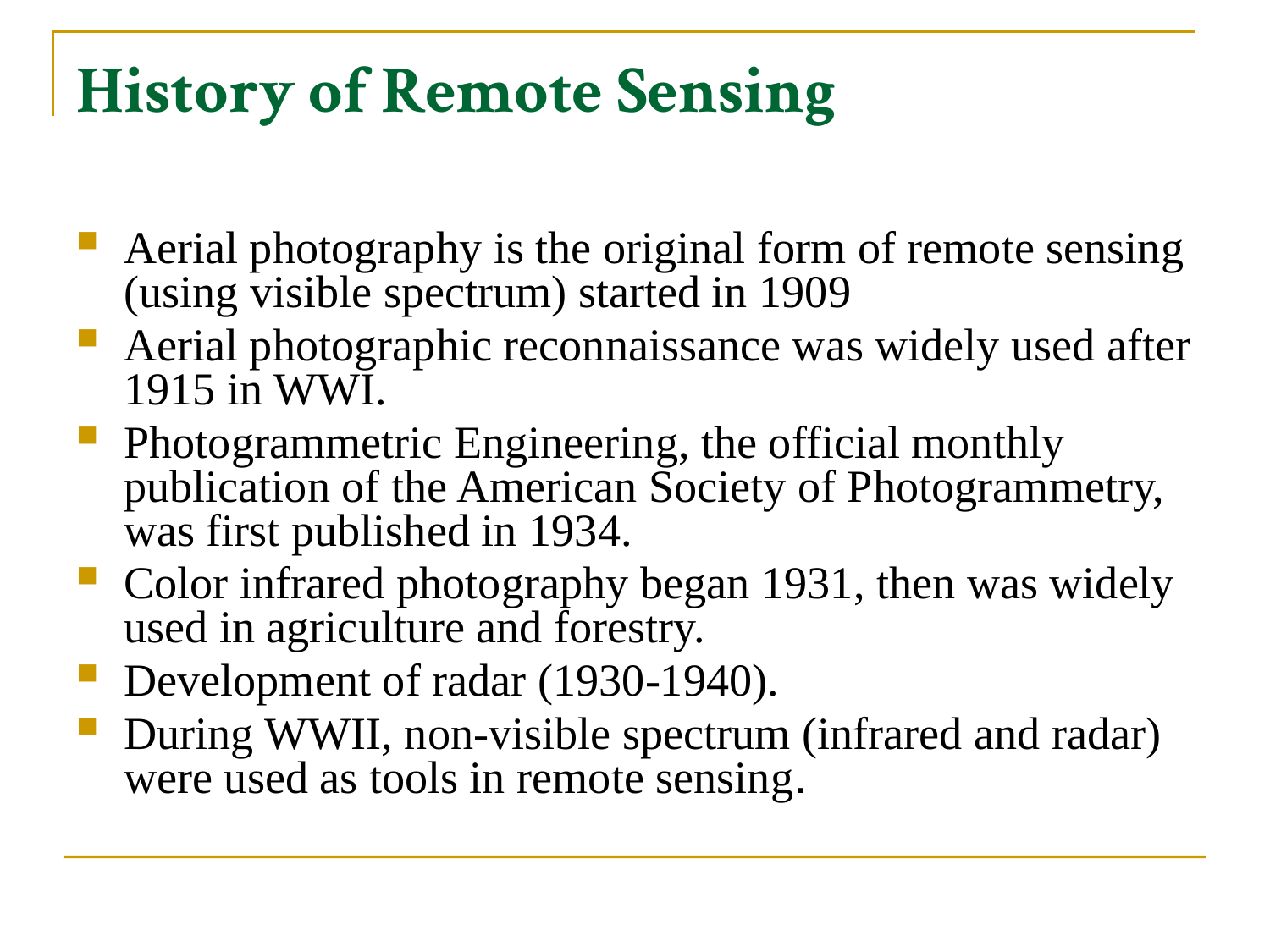

# History of Remote Sensing
Aerial photography is the original form of remote sensing (using visible spectrum) started in 1909
Aerial photographic reconnaissance was widely used after 1915 in WWI.
Photogrammetric Engineering, the official monthly publication of the American Society of Photogrammetry, was first published in 1934.
Color infrared photography began 1931, then was widely used in agriculture and forestry.
Development of radar (1930-1940).
During WWII, non-visible spectrum (infrared and radar) were used as tools in remote sensing.